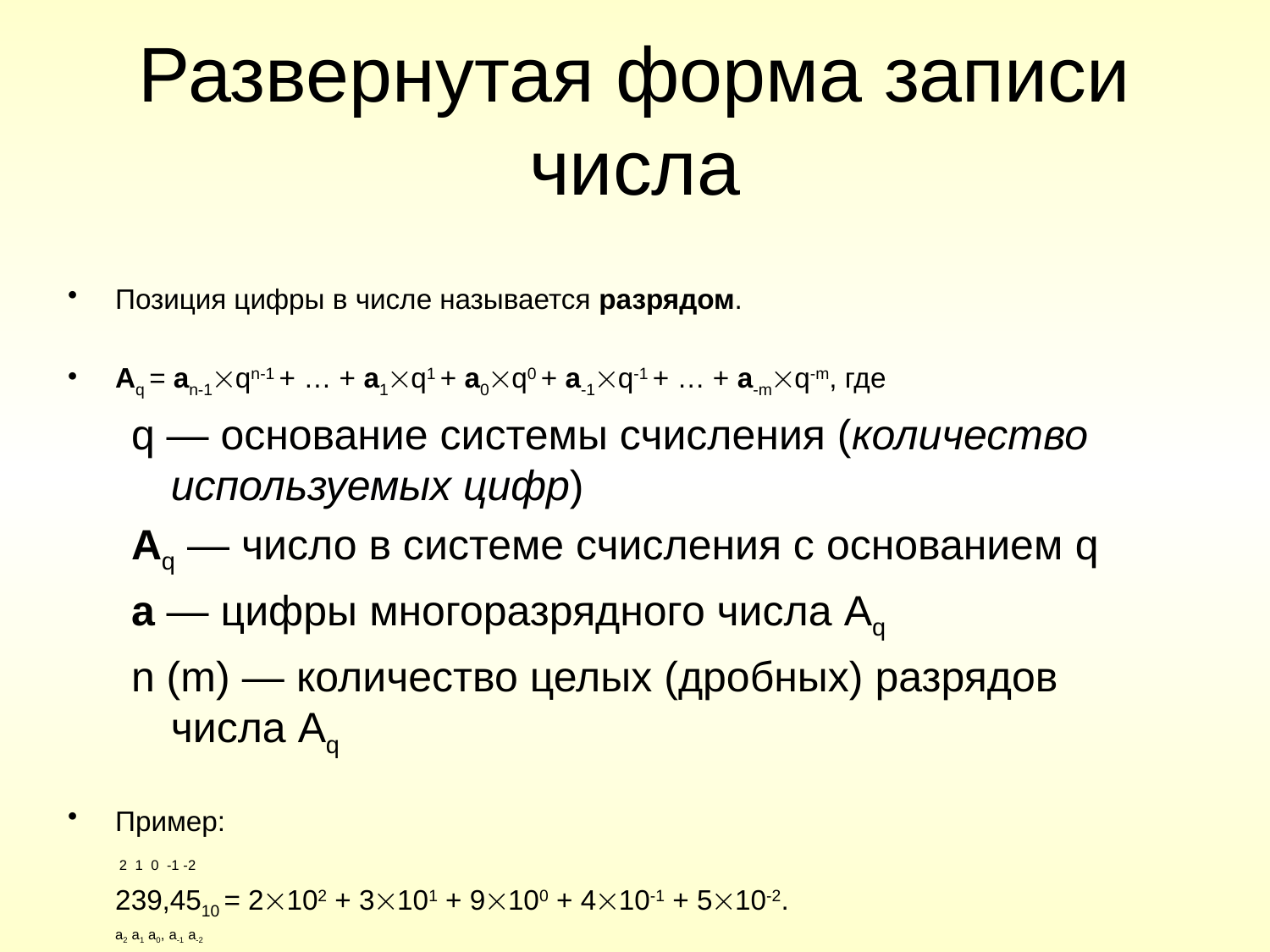

# Развернутая форма записи числа
Позиция цифры в числе называется разрядом.

Aq = an-1×qn-1 + … + a1×q1 + a0×q0 + a-1×q-1 + … + a-m×q-m, где
q — основание системы счисления (количество используемых цифр)
Aq — число в системе счисления с основанием q
a — цифры многоразрядного числа Aq
n (m) — количество целых (дробных) разрядов числа Aq

Пример:
	 2  1  0  -1 -2
	239,4510 = 2×102 + 3×101 + 9×100 + 4×10-1 + 5×10-2.
	a2 a1 a0, a-1 a-2